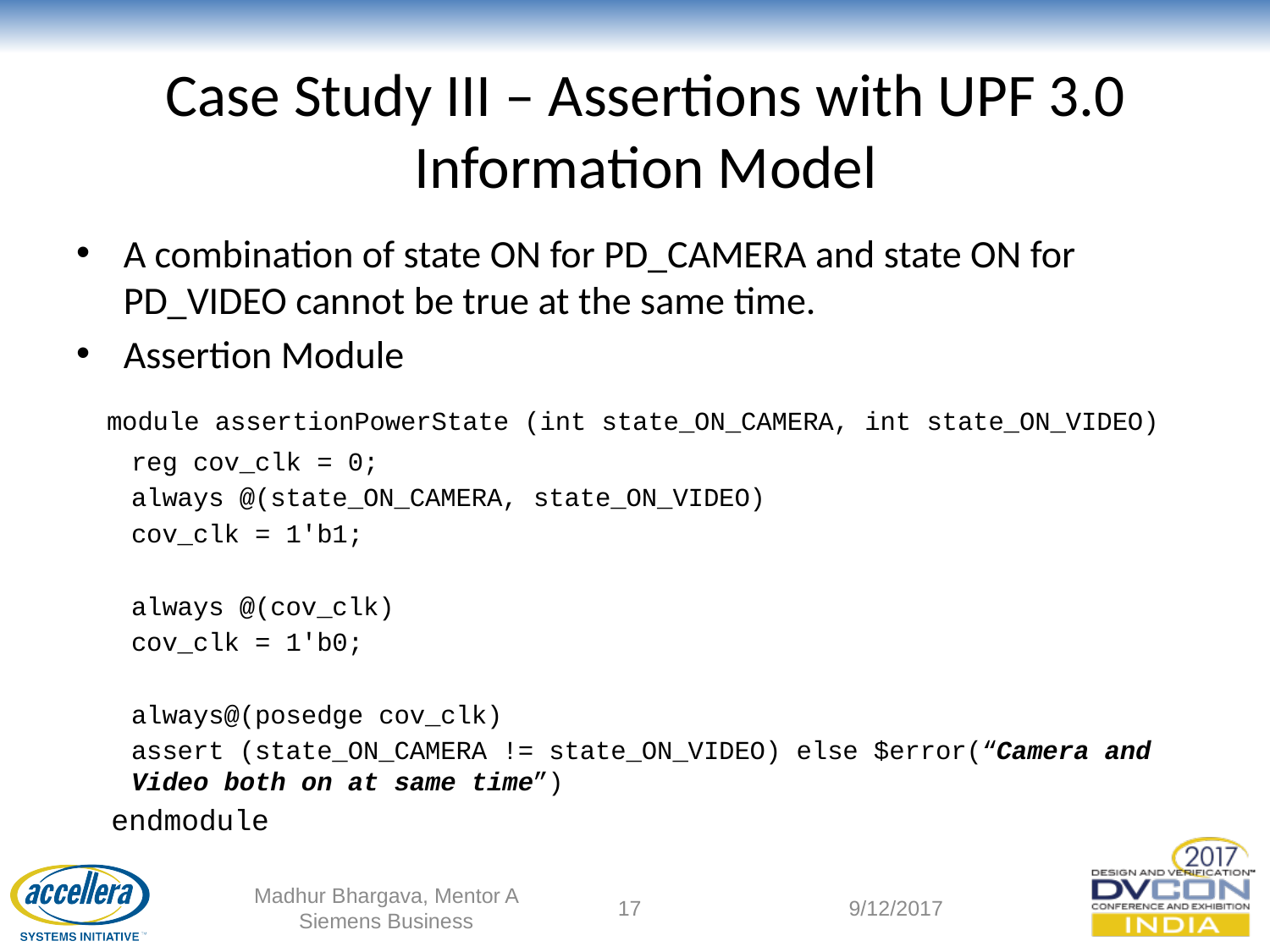

# Case Study III – Assertions with UPF 3.0 Information Model
A combination of state ON for PD_CAMERA and state ON for PD_VIDEO cannot be true at the same time.
Assertion Module
   module assertionPowerState (int state_ON_CAMERA, int state_ON_VIDEO)
reg cov_clk = 0;
always @(state_ON_CAMERA, state_ON_VIDEO)
cov_clk = 1'b1;

always @(cov_clk)
cov_clk = 1'b0;

always@(posedge cov_clk)
	assert (state_ON_CAMERA != state_ON_VIDEO) else $error(“Camera and Video both on at same time”)
  endmodule

Madhur Bhargava, Mentor A Siemens Business
17
9/12/2017